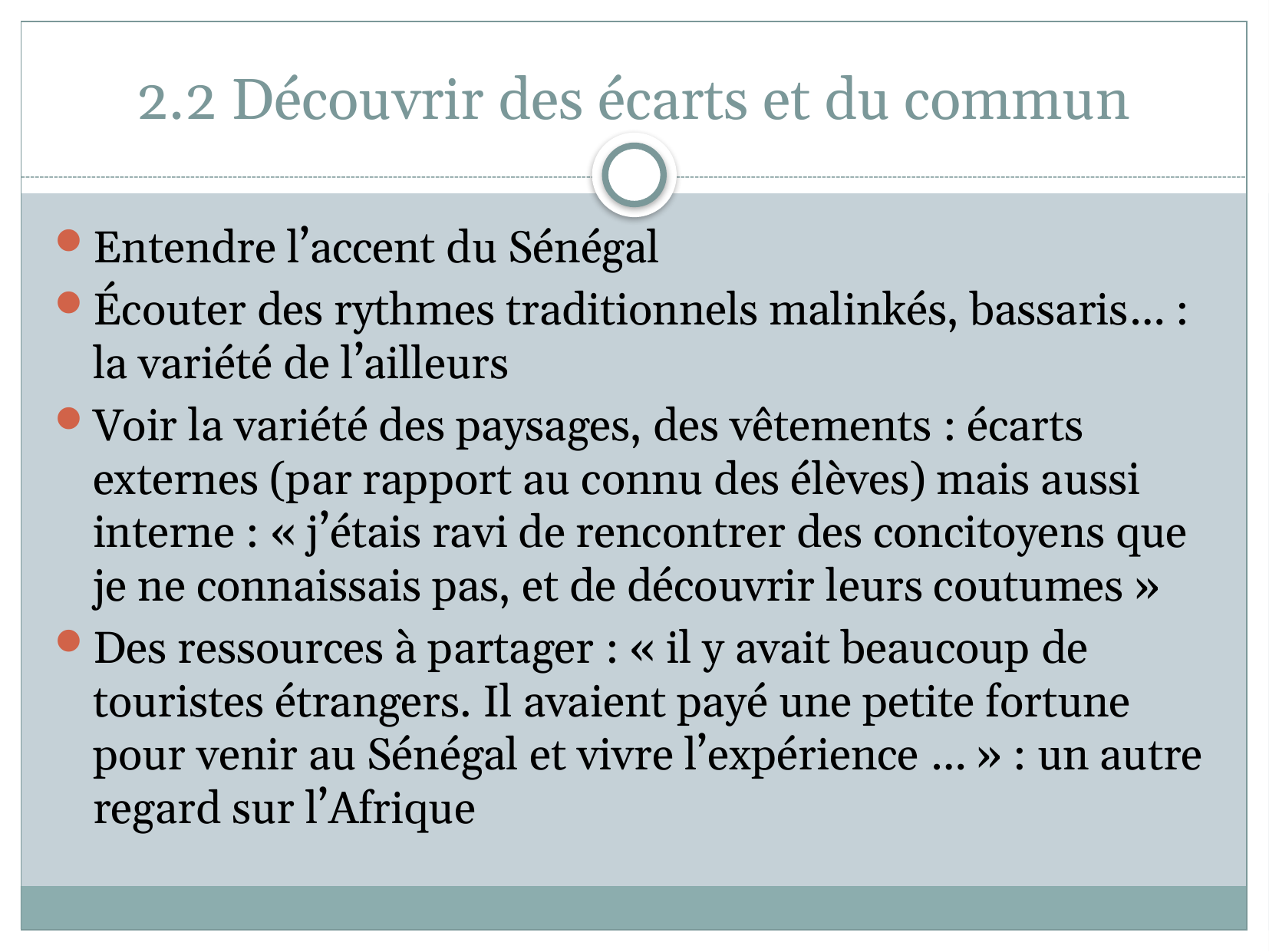

# 2.2 Découvrir des écarts et du commun
Entendre l’accent du Sénégal
Écouter des rythmes traditionnels malinkés, bassaris… : la variété de l’ailleurs
Voir la variété des paysages, des vêtements : écarts externes (par rapport au connu des élèves) mais aussi interne : « j’étais ravi de rencontrer des concitoyens que je ne connaissais pas, et de découvrir leurs coutumes »
Des ressources à partager : « il y avait beaucoup de touristes étrangers. Il avaient payé une petite fortune pour venir au Sénégal et vivre l’expérience … » : un autre regard sur l’Afrique